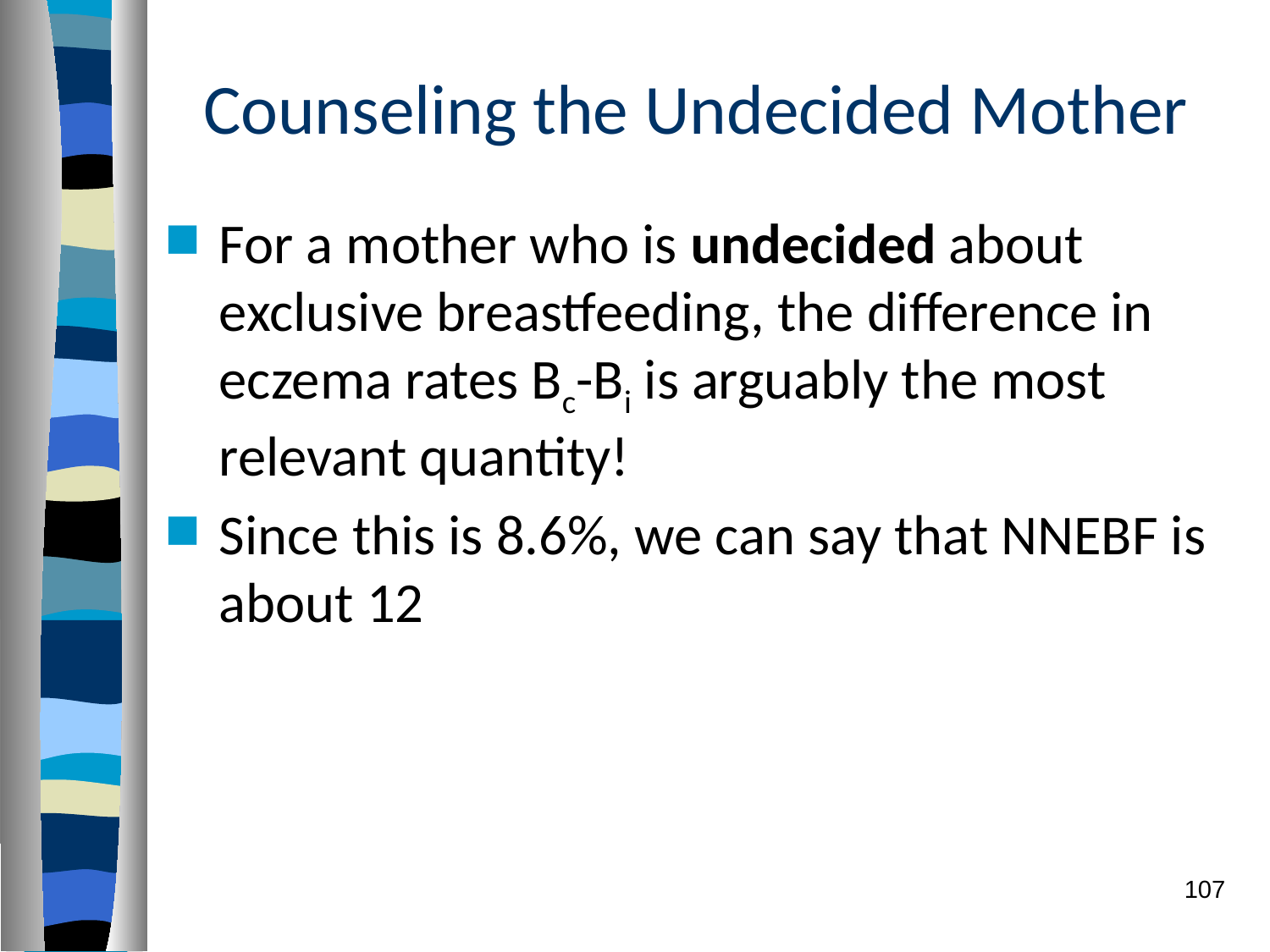

# Counseling the Undecided Mother
For a mother who is undecided about exclusive breastfeeding, the difference in eczema rates Bc-Bi is arguably the most relevant quantity!
Since this is 8.6%, we can say that NNEBF is about 12
107